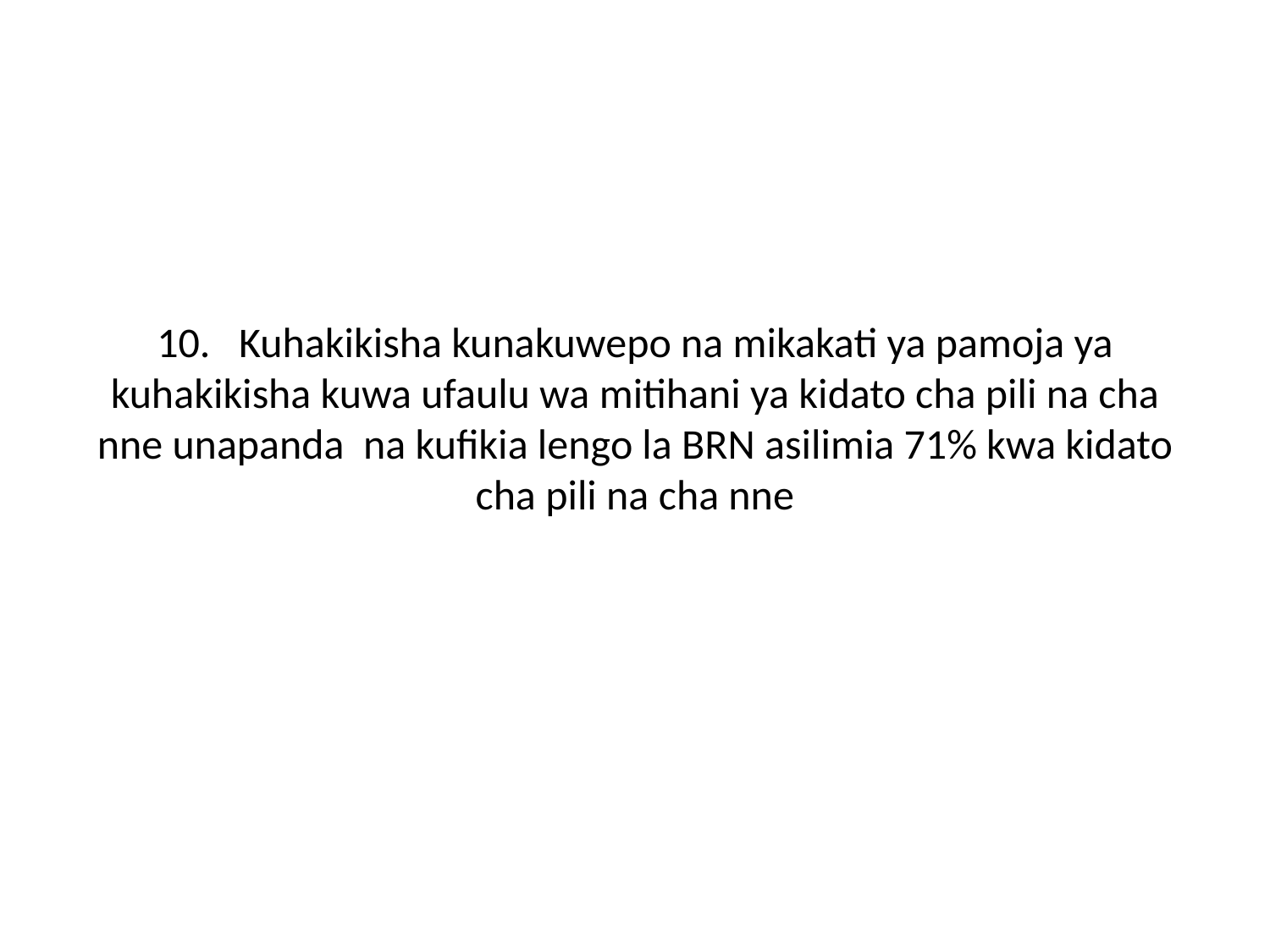

# 10.   Kuhakikisha kunakuwepo na mikakati ya pamoja ya kuhakikisha kuwa ufaulu wa mitihani ya kidato cha pili na cha nne unapanda  na kufikia lengo la BRN asilimia 71% kwa kidato cha pili na cha nne